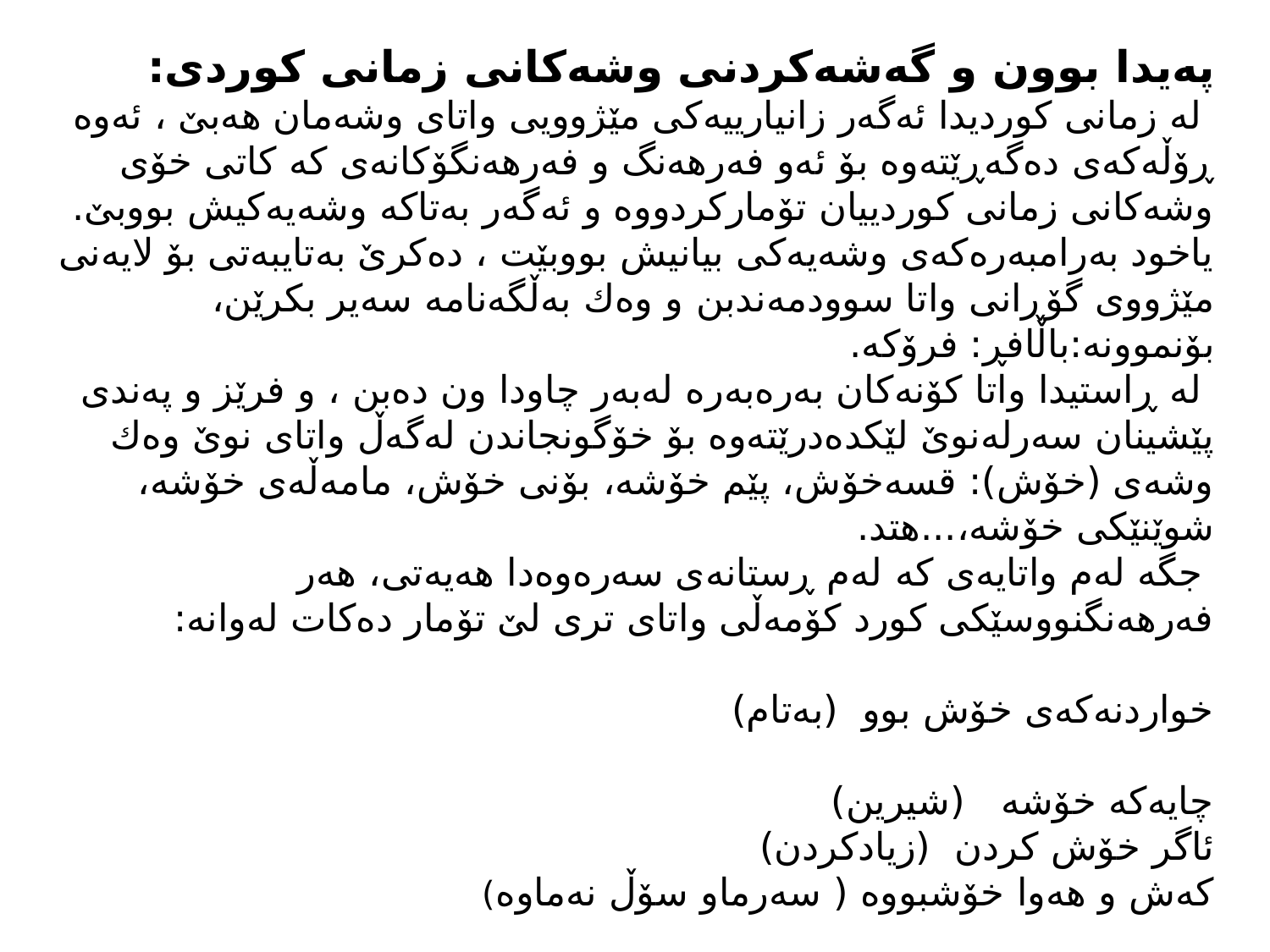

# پەیدا بوون و گەشەكردنی وشەكانی زمانی كوردی: لە زمانی كوردیدا ئەگەر زانیارییەكی مێژوویی واتای وشەمان هەبێ ، ئەوە ڕۆڵەكەی دەگەڕێتەوە بۆ ئەو فەرهەنگ و فەرهەنگۆكانەی كە كاتی خۆی وشەكانی زمانی كوردییان تۆماركردووە و ئەگەر بەتاكە وشەیەكیش بووبێ. یاخود بەرامبەرەكەی وشەیەكی بیانیش بووبێت ، دەكرێ بەتایبەتی بۆ لایەنی مێژووی گۆڕانی واتا سوودمەندبن و وەك بەڵگەنامە سەیر بكرێن، بۆنموونە:باڵافڕ: فرۆكە. لە ڕاستیدا واتا كۆنەكان بەرەبەرە لەبەر چاودا ون دەبن ، و فرێز و پەندی پێشینان سەرلەنوێ لێكدەدرێتەوە بۆ خۆگونجاندن لەگەڵ واتای نوێ وەك وشەی (خۆش): قسەخۆش، پێم خۆشە، بۆنی خۆش، مامەڵەی خۆشە، شوێنێكی خۆشە،...هتد. جگە لەم واتایەی كه‌ لەم ڕستانەی سەرەوەدا هەیەتی، هەر فەرهەنگنووسێكی كورد كۆمەڵی واتای تری لێ تۆمار دەكات لەوانە: خواردنەكەی خۆش بوو  (بەتام) چایەكە خۆشە   (شیرین) ئاگر خۆش كردن  (زیادكردن) كەش و هەوا خۆشبووە ( سەرماو سۆڵ نەماوە)